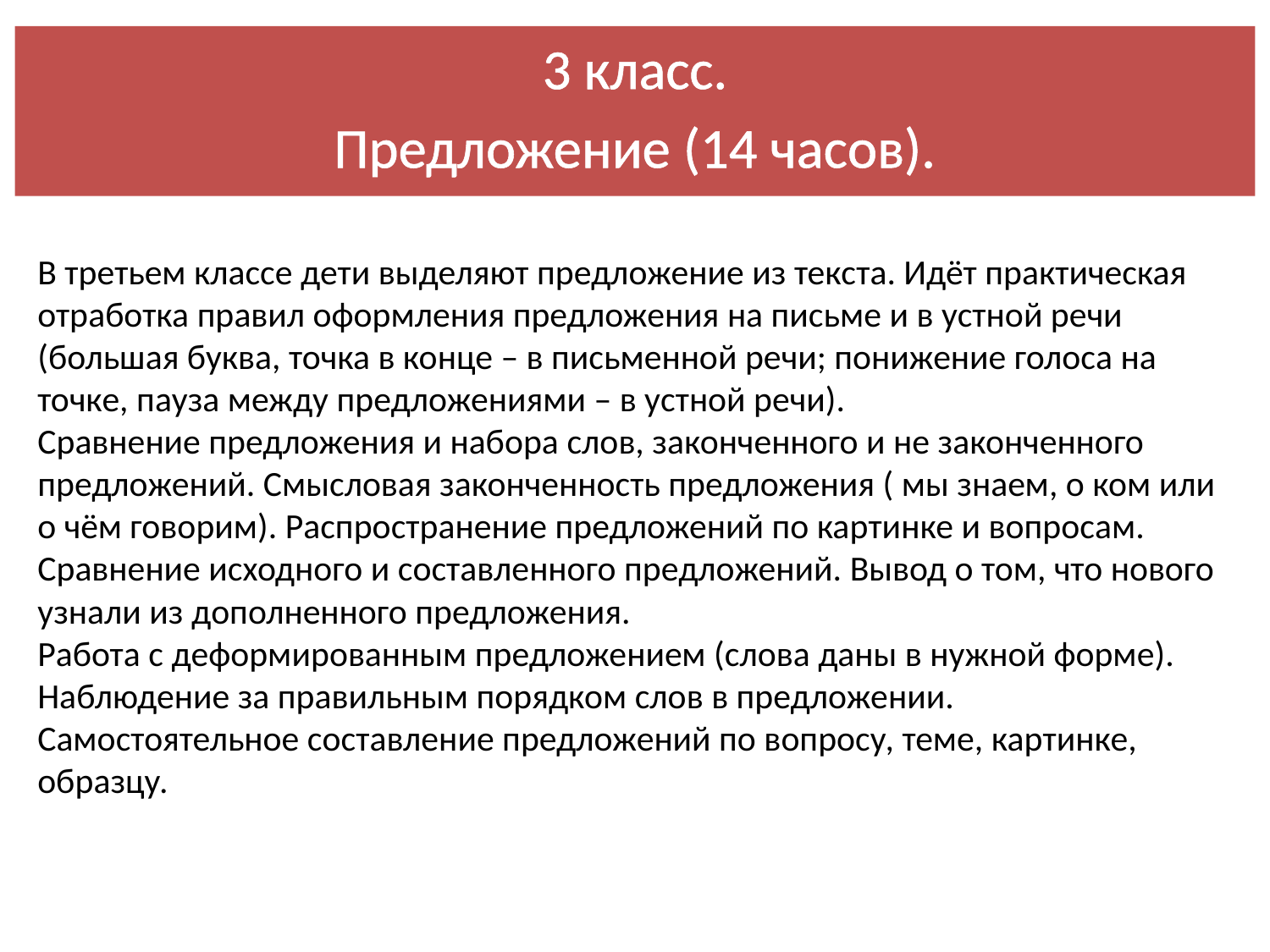

3 класс.
Предложение (14 часов).
# В третьем классе дети выделяют предложение из текста. Идёт практическая отработка правил оформления предложения на письме и в устной речи (большая буква, точка в конце – в письменной речи; понижение голоса на точке, пауза между предложениями – в устной речи). Сравнение предложения и набора слов, законченного и не законченного предложений. Смысловая законченность предложения ( мы знаем, о ком или о чём говорим). Распространение предложений по картинке и вопросам. Сравнение исходного и составленного предложений. Вывод о том, что нового узнали из дополненного предложения. Работа с деформированным предложением (слова даны в нужной форме). Наблюдение за правильным порядком слов в предложении. Самостоятельное составление предложений по вопросу, теме, картинке, образцу.